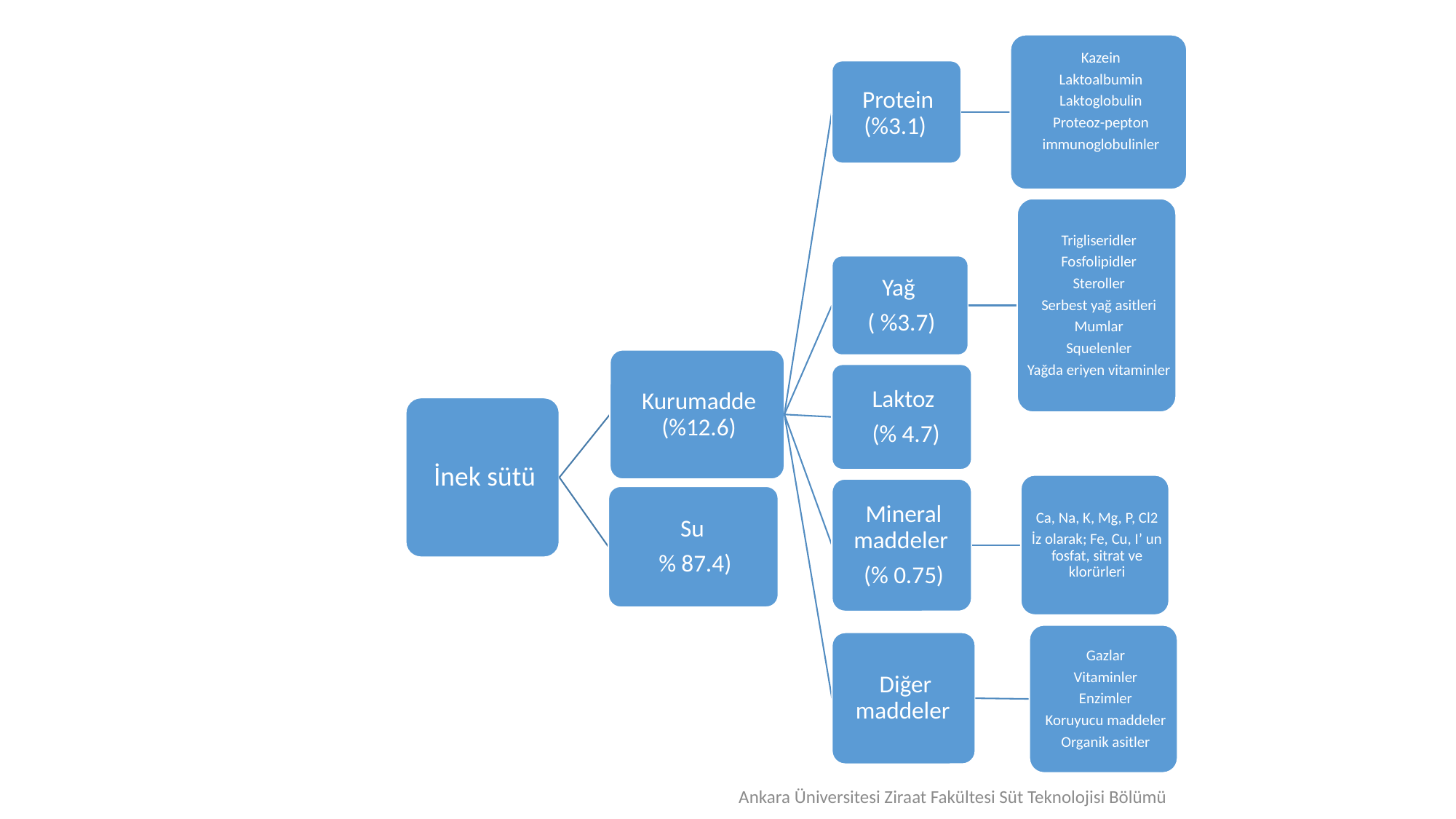

İnek sütü

Kurumadde (%12.6)

Protein (%3.1)

Kazein
Laktoalbumin
Laktoglobulin
Proteoz-pepton
immunoglobulinler

Yağ
( %3.7)

Trigliseridler
Fosfolipidler
Steroller
Serbest yağ asitleri
Mumlar
Squelenler
Yağda eriyen vitaminler

Laktoz
 (% 4.7)

Mineral maddeler
(% 0.75)

Ca, Na, K, Mg, P, Cl2
İz olarak; Fe, Cu, I’ un fosfat, sitrat ve klorürleri

Diğer maddeler

Gazlar
Vitaminler
Enzimler
Koruyucu maddeler
Organik asitler

Su
% 87.4)
Ankara Üniversitesi Ziraat Fakültesi Süt Teknolojisi Bölümü